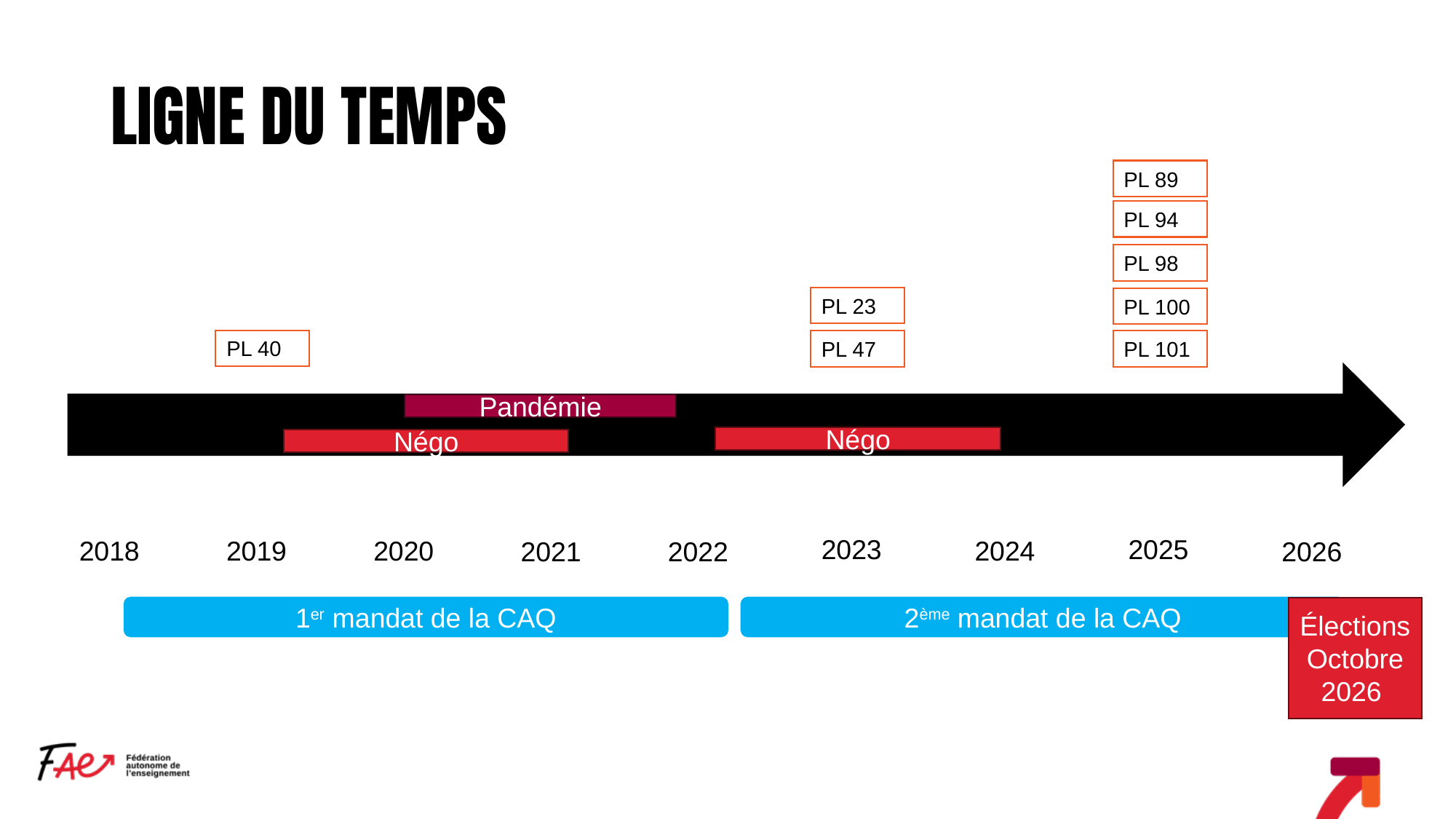

# Ligne du temps
PL 89
PL 94
PL 98
PL 23
PL 100
PL 40
PL 47
PL 101

Pandémie
Négo
Négo
2023
2025
2018
2019
2020
2024
2021
2022
2026
1er mandat de la CAQ
2ème mandat de la CAQ
Élections
Octobre2026